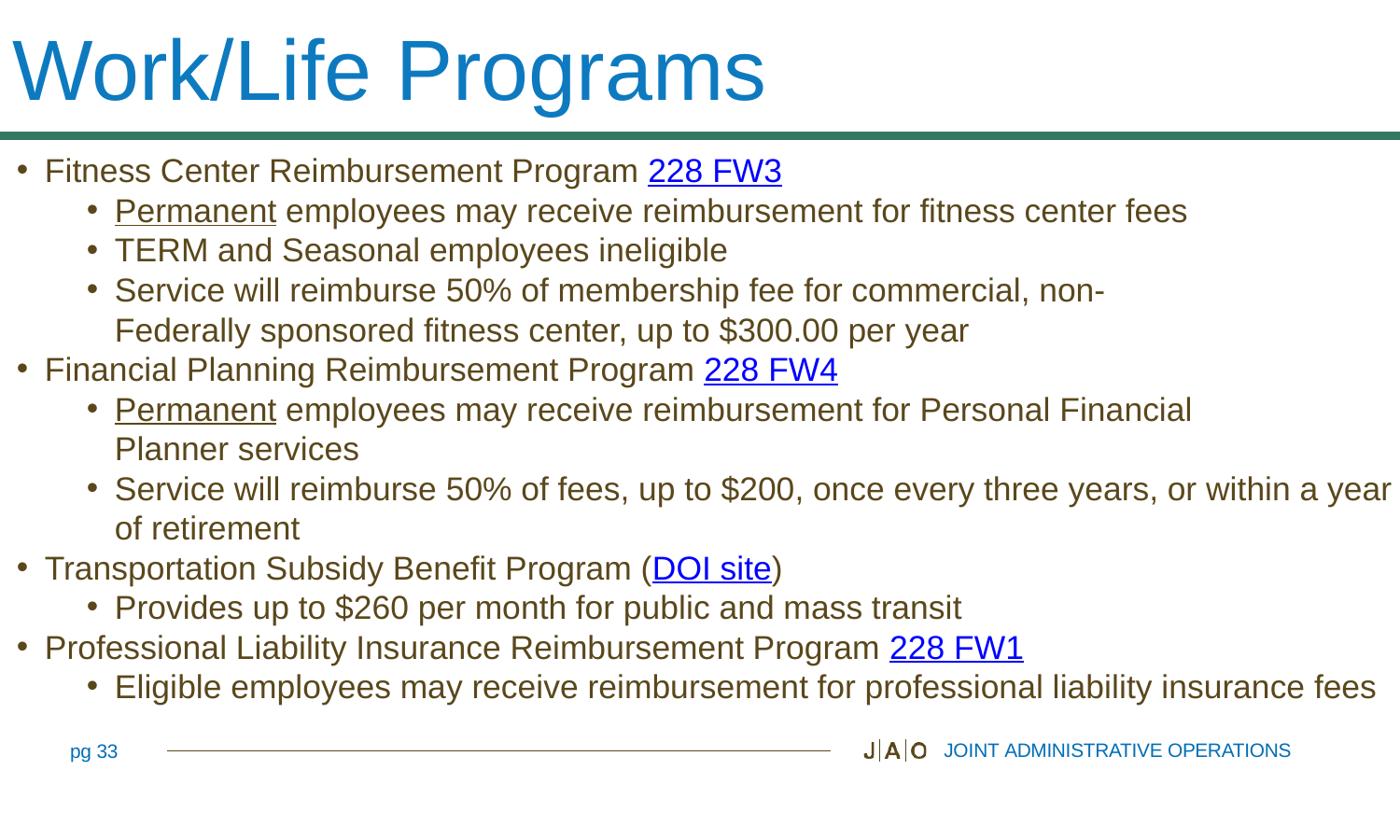

# Work/Life Programs

Fitness Center Reimbursement Program 228 FW3
Permanent employees may receive reimbursement for fitness center fees
TERM and Seasonal employees ineligible
Service will reimburse 50% of membership fee for commercial, non-Federally sponsored fitness center, up to $300.00 per year
Financial Planning Reimbursement Program 228 FW4
Permanent employees may receive reimbursement for Personal Financial Planner services
Service will reimburse 50% of fees, up to $200, once every three years, or within a year of retirement
Transportation Subsidy Benefit Program (DOI site)
Provides up to $260 per month for public and mass transit
Professional Liability Insurance Reimbursement Program 228 FW1
Eligible employees may receive reimbursement for professional liability insurance fees
JOINT ADMINISTRATIVE OPERATIONS
pg 33